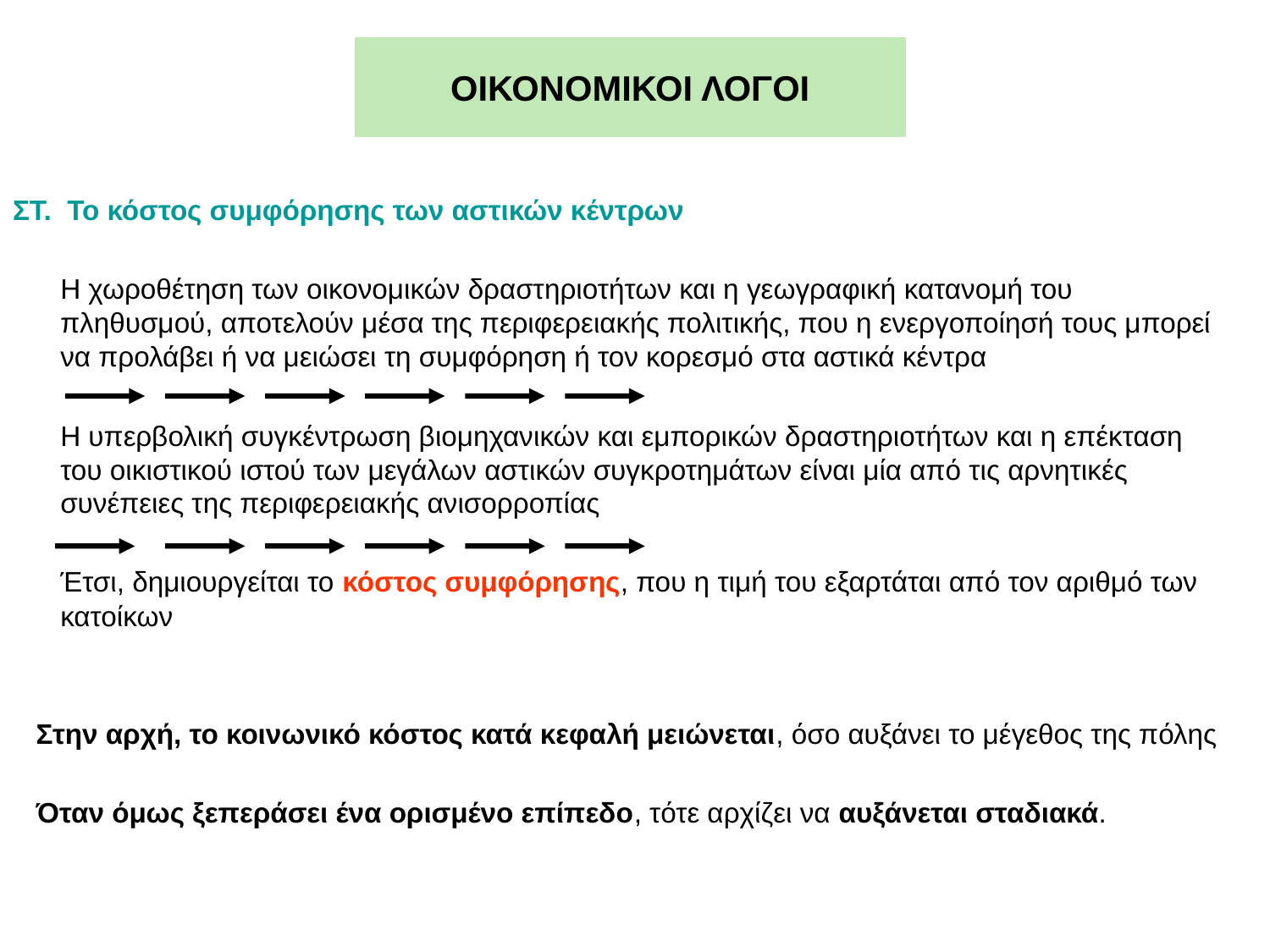

# ΟΙΚΟΝΟΜΙΚΟΙ ΛΟΓΟΙ
ΣΤ.  Το κόστος συμφόρησης των αστικών κέντρων

	Η χωροθέτηση των οικονομικών δραστηριοτήτων και η γεωγραφική κατανομή του πληθυσμού, αποτελούν μέσα της περιφερειακής πολιτικής, που η ενεργοποίησή τους μπορεί να προλάβει ή να μειώσει τη συμφόρηση ή τον κορεσμό στα αστικά κέντρα

	Η υπερβολική συγκέντρωση βιομηχανικών και εμπορικών δραστηριοτήτων και η επέκταση του οικιστικού ιστού των μεγάλων αστικών συγκροτημάτων είναι μία από τις αρνητικές συνέπειες της περιφερειακής ανισορροπίας

	Έτσι, δημιουργείται το κόστος συμφόρησης, που η τιμή του εξαρτάται από τον αριθμό των κατοίκων

   Στην αρχή, το κοινωνικό κόστος κατά κεφαλή μειώνεται, όσο αυξάνει το μέγεθος της πόλης

   Όταν όμως ξεπεράσει ένα ορισμένο επίπεδο, τότε αρχίζει να αυξάνεται σταδιακά.

30